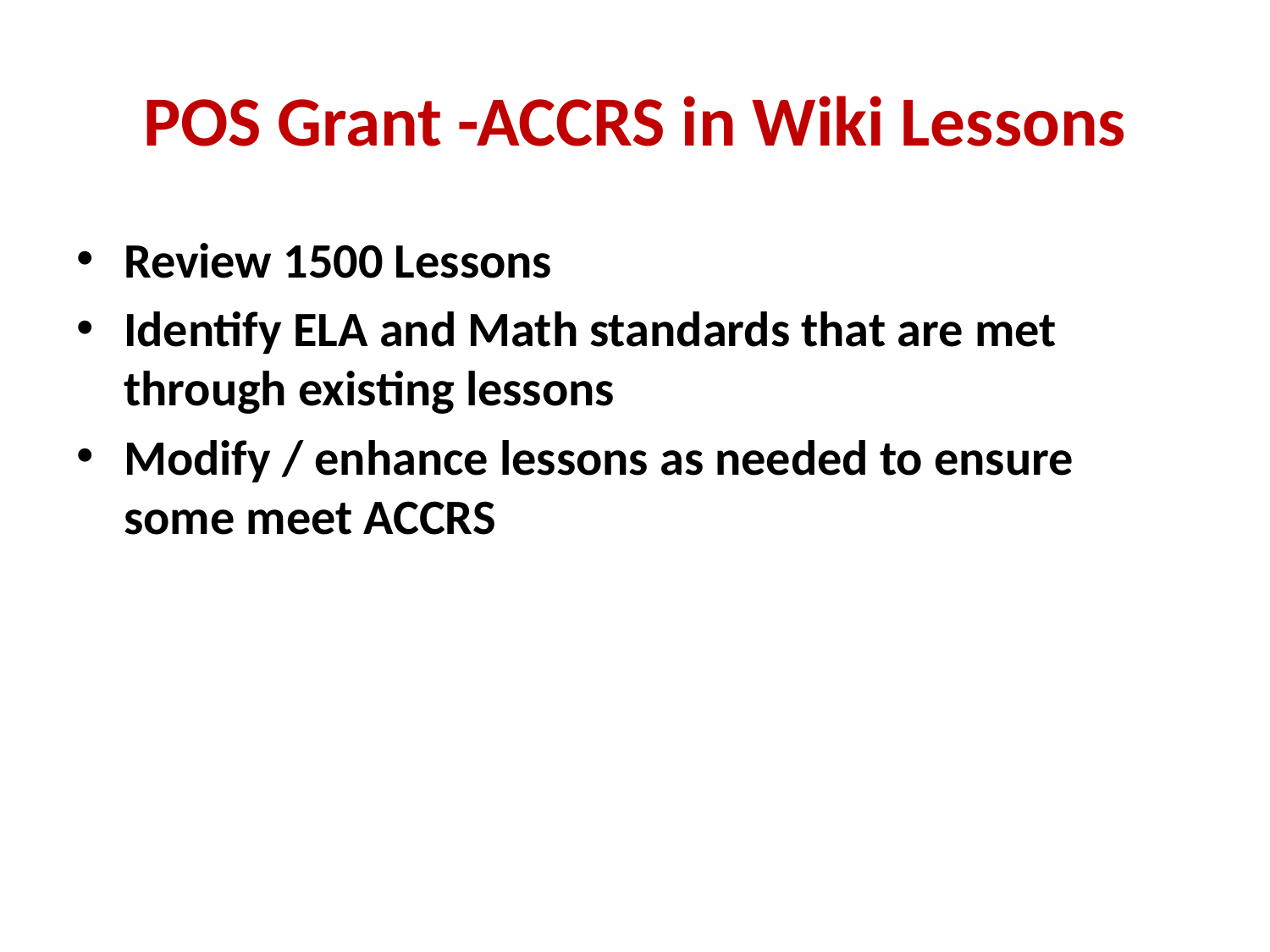

# POS Grant -ACCRS in Wiki Lessons
Review 1500 Lessons
Identify ELA and Math standards that are met through existing lessons
Modify / enhance lessons as needed to ensure some meet ACCRS